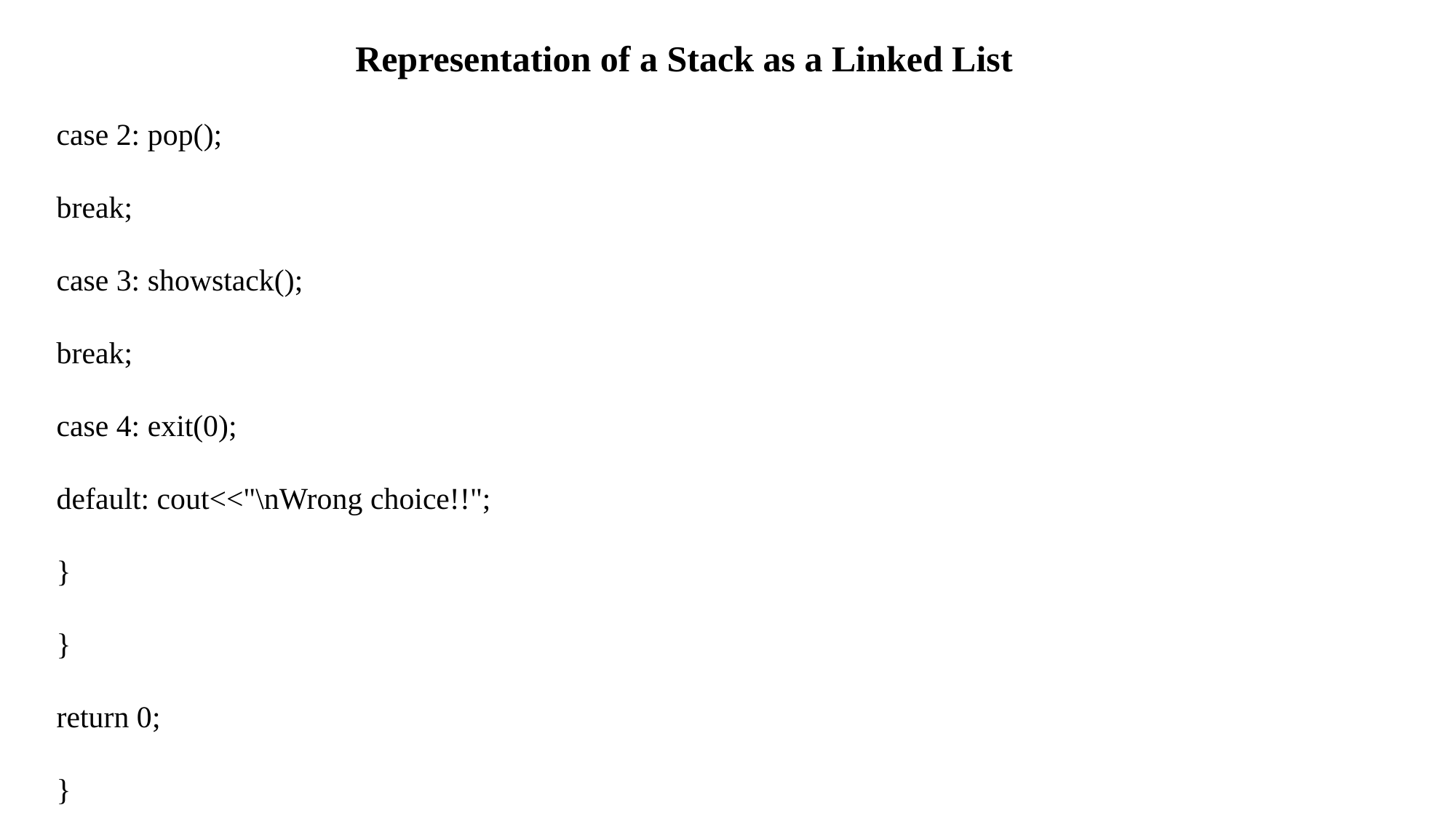

Representation of a Stack as a Linked List
case 2: pop();
break;
case 3: showstack();
break;
case 4: exit(0);
default: cout<<"\nWrong choice!!";
}
}
return 0;
}